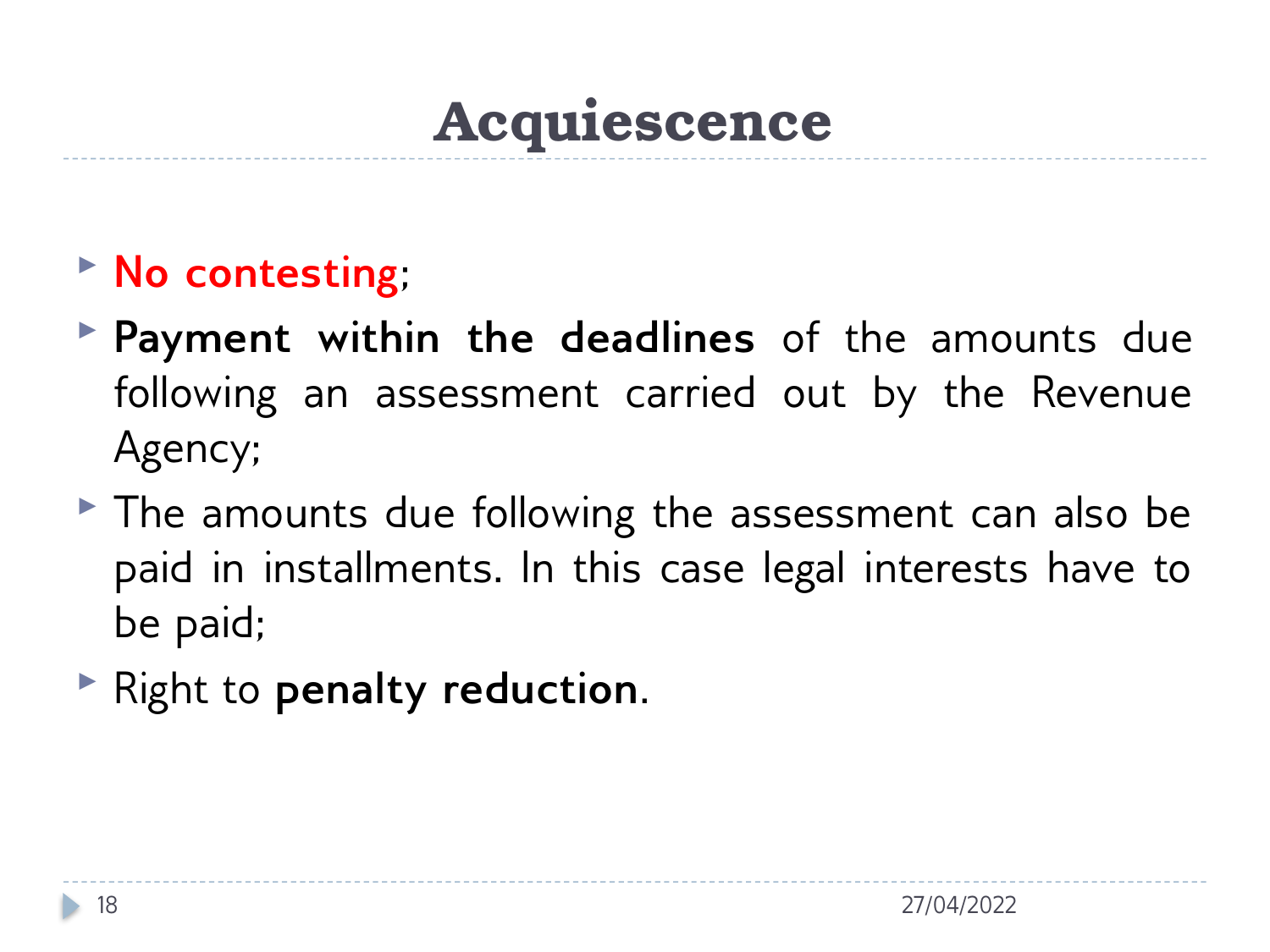

# Acquiescence

No contesting;
Payment within the deadlines of the amounts due following an assessment carried out by the Revenue Agency;
The amounts due following the assessment can also be paid in installments. In this case legal interests have to be paid;
Right to penalty reduction.
18
27/04/2022